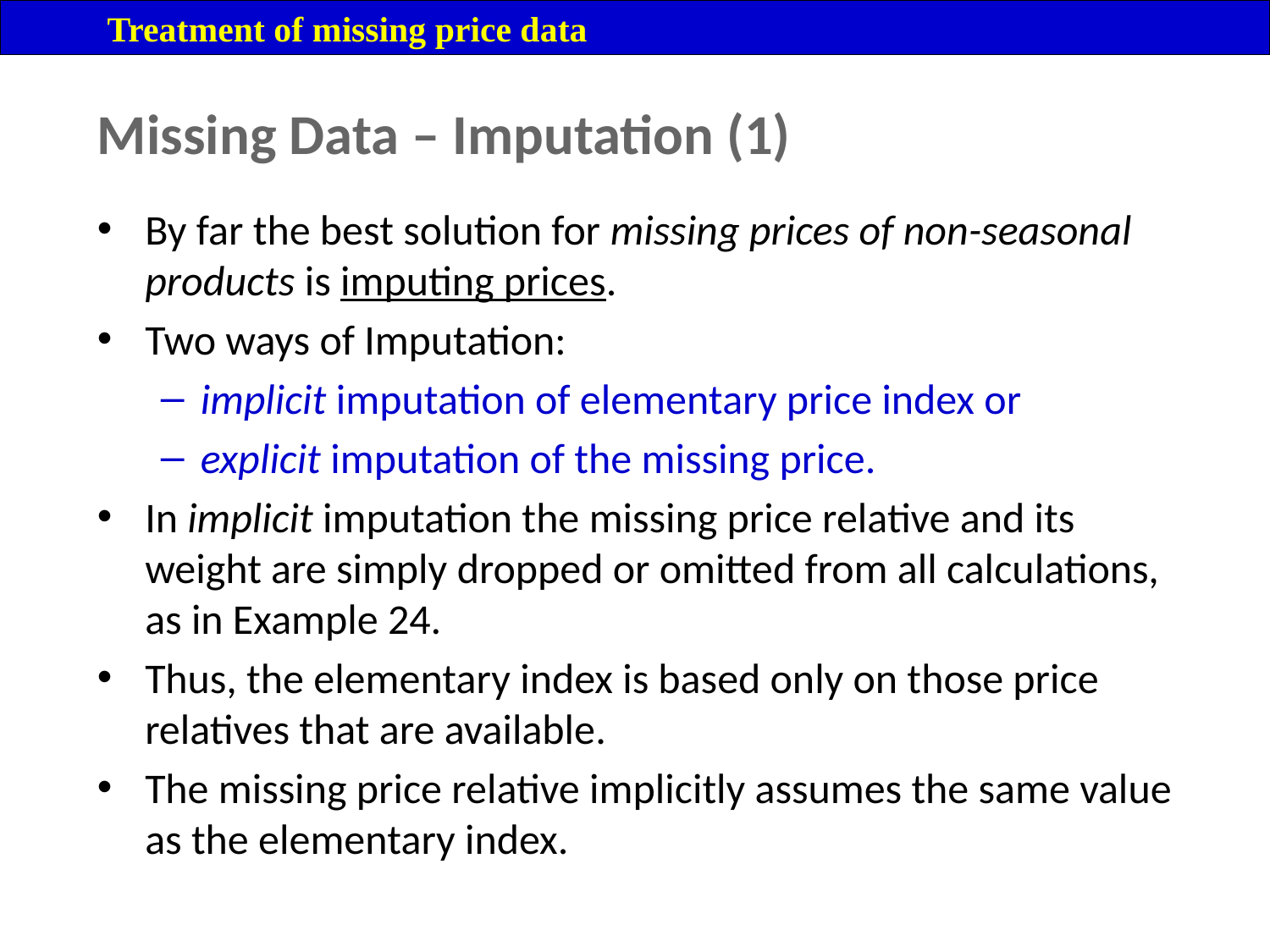

Treatment of missing price data
Missing Data – Imputation (1)
By far the best solution for missing prices of non-seasonal products is imputing prices.
Two ways of Imputation:
implicit imputation of elementary price index or
explicit imputation of the missing price.
In implicit imputation the missing price relative and its weight are simply dropped or omitted from all calculations, as in Example 24.
Thus, the elementary index is based only on those price relatives that are available.
The missing price relative implicitly assumes the same value as the elementary index.